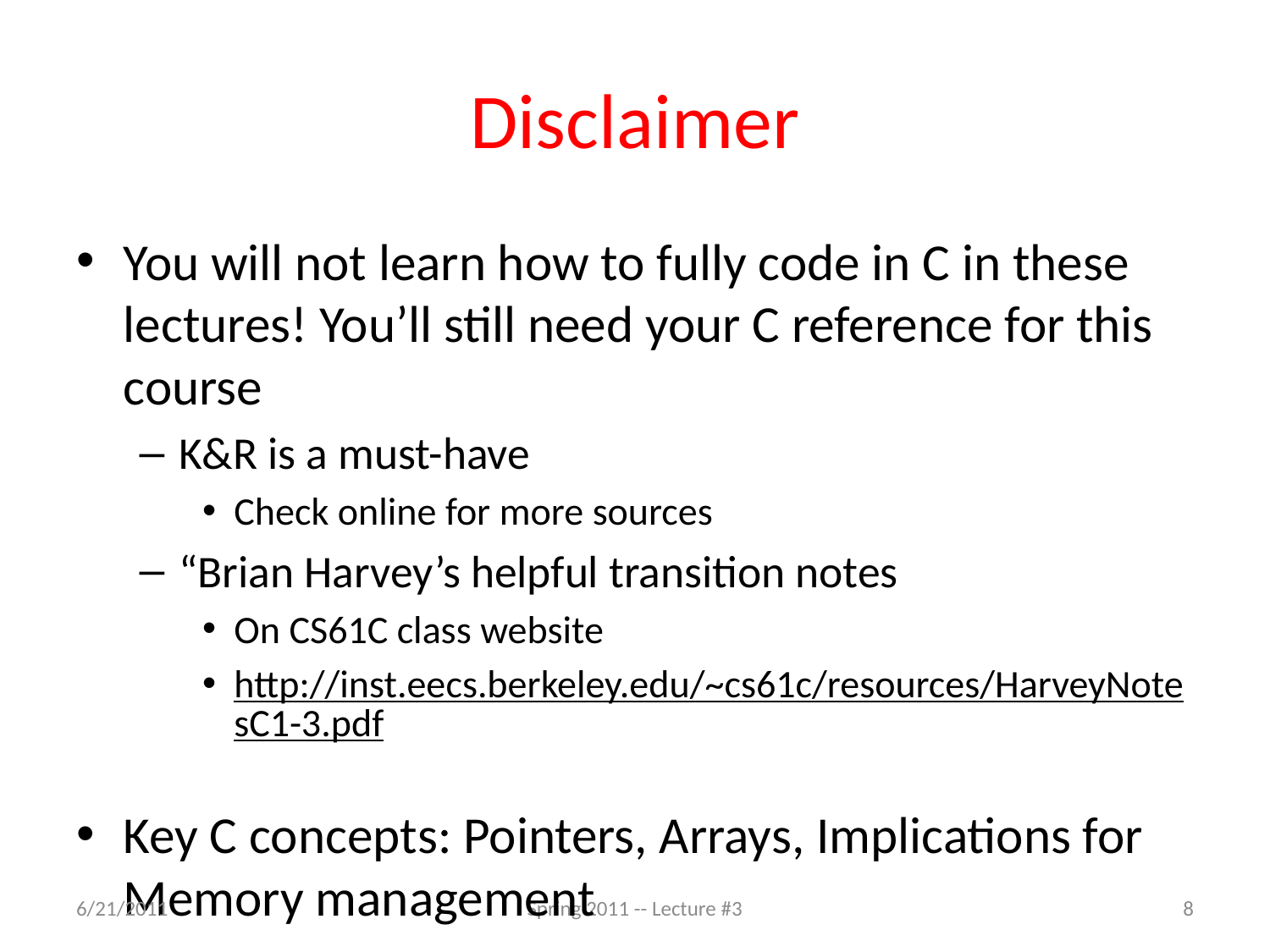

# Disclaimer
You will not learn how to fully code in C in these lectures! You’ll still need your C reference for this course
K&R is a must-have
Check online for more sources
“Brian Harvey’s helpful transition notes
On CS61C class website
http://inst.eecs.berkeley.edu/~cs61c/resources/HarveyNotesC1-3.pdf
Key C concepts: Pointers, Arrays, Implications for Memory management
6/21/2011
Spring 2011 -- Lecture #3
8